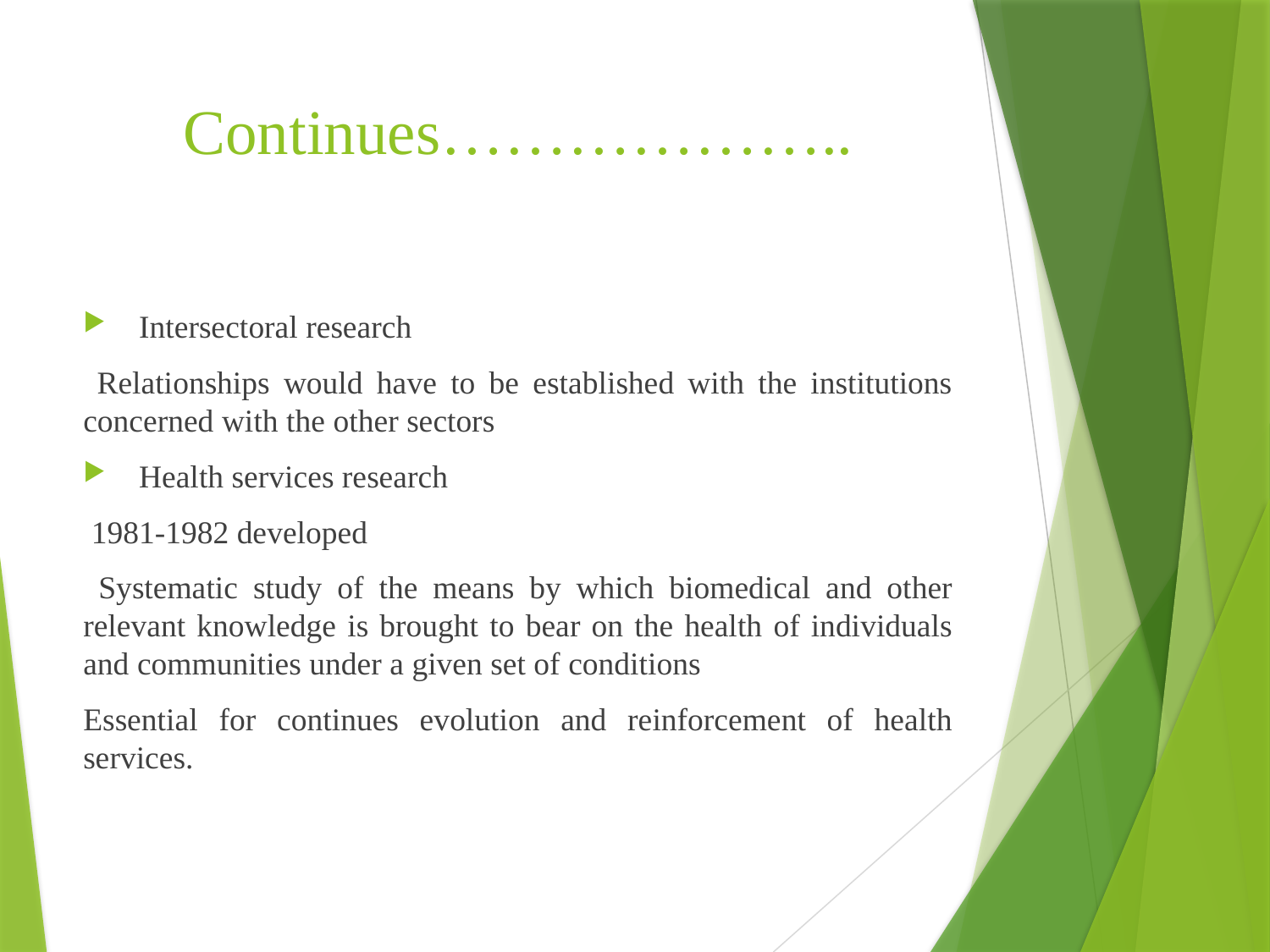

# Continues………………..
 Intersectoral research
 Relationships would have to be established with the institutions concerned with the other sectors
 Health services research
 1981-1982 developed
 Systematic study of the means by which biomedical and other relevant knowledge is brought to bear on the health of individuals and communities under a given set of conditions
Essential for continues evolution and reinforcement of health services.